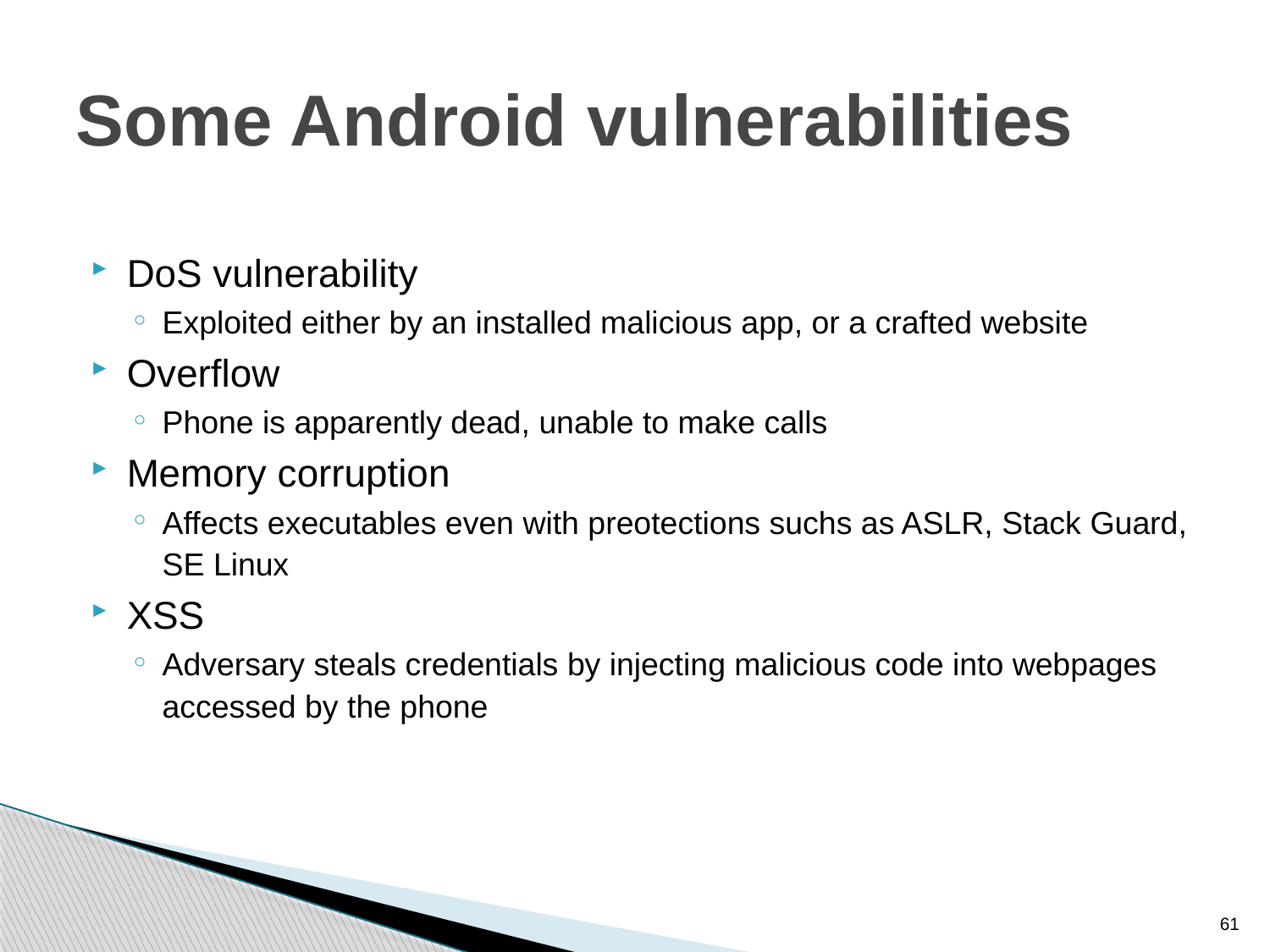

# Some Android vulnerabilities
DoS vulnerability
Exploited either by an installed malicious app, or a crafted website
Overflow
Phone is apparently dead, unable to make calls
Memory corruption
Affects executables even with preotections suchs as ASLR, Stack Guard, SE Linux
XSS
Adversary steals credentials by injecting malicious code into webpages accessed by the phone
61